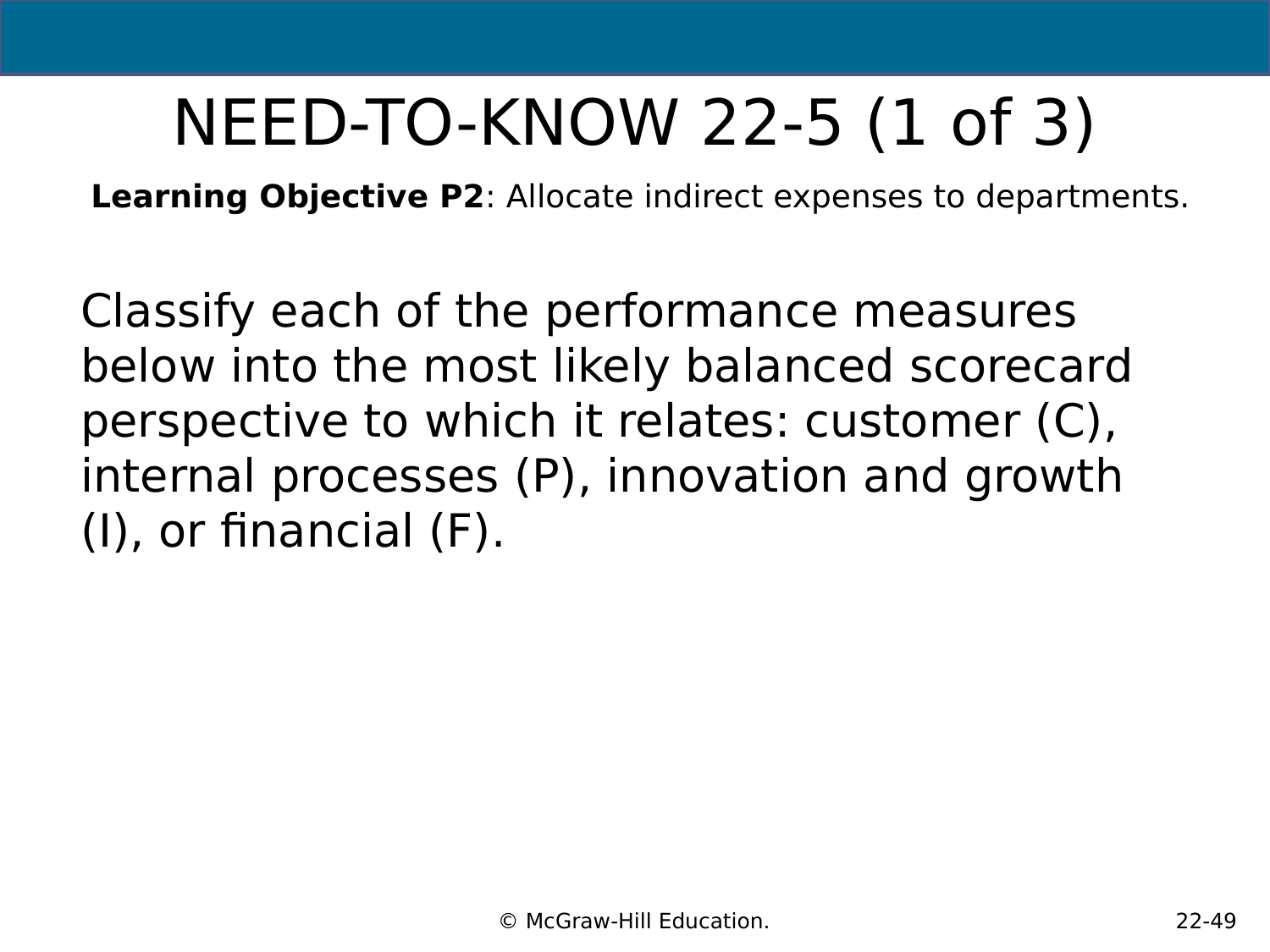

# NEED-TO-KNOW 22-5 (1 of 3)
Learning Objective P2: Allocate indirect expenses to departments.
Classify each of the performance measures below into the most likely balanced scorecard perspective to which it relates: customer (C), internal processes (P), innovation and growth (I), or financial (F).